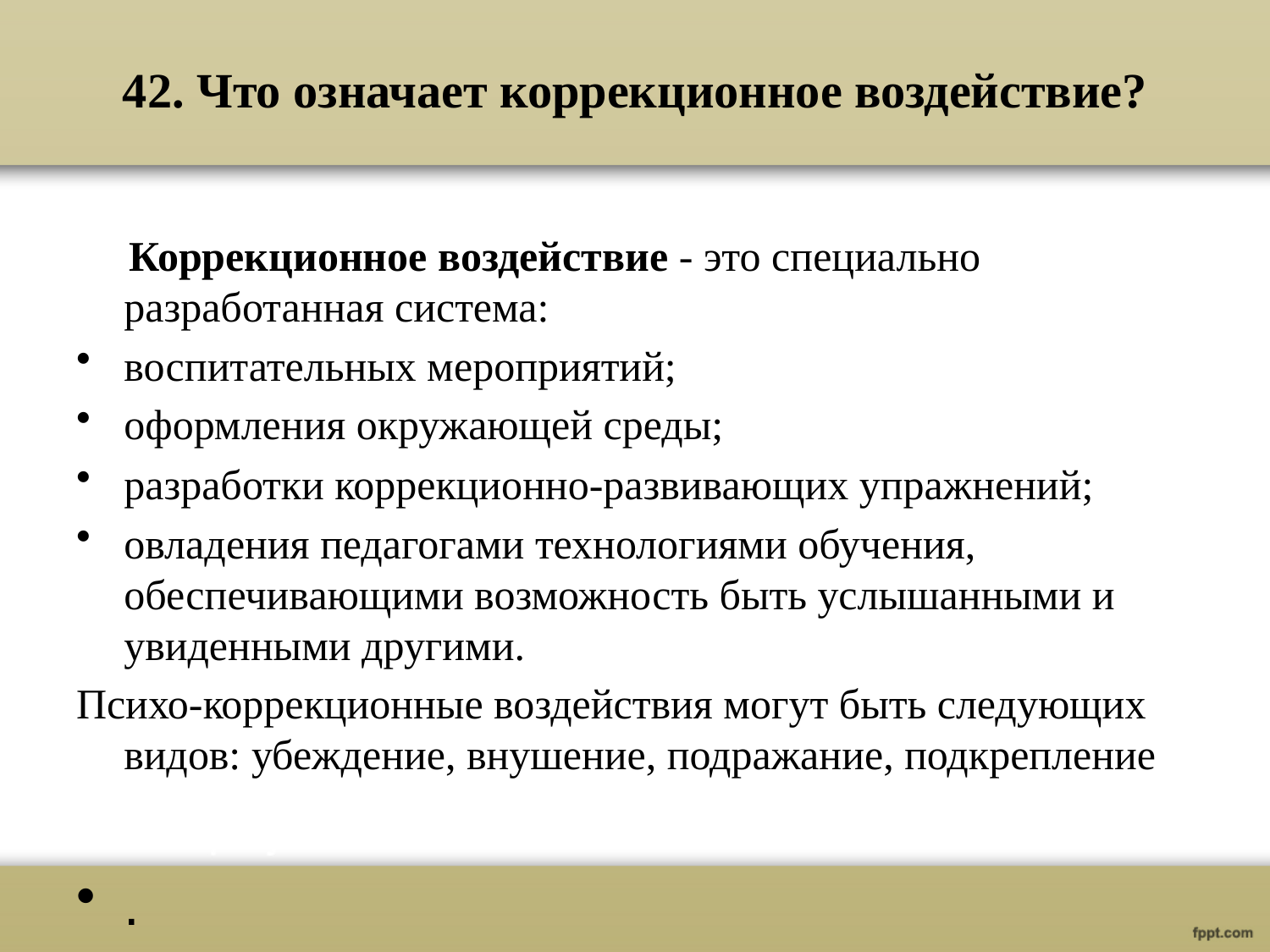

# 42. Что означает коррекционное воздействие?
     Коррекционное воздействие - это специально разработанная система:
воспитательных мероприятий;
оформления окружающей среды;
разработки коррекционно-развивающих упражнений;
овладения педагогами технологиями обучения, обеспечивающими возможность быть услышанными и увиденными другими.
Психо-коррекционные воздействия могут быть следующих видов: убеждение, внушение, подражание, подкрепление

.